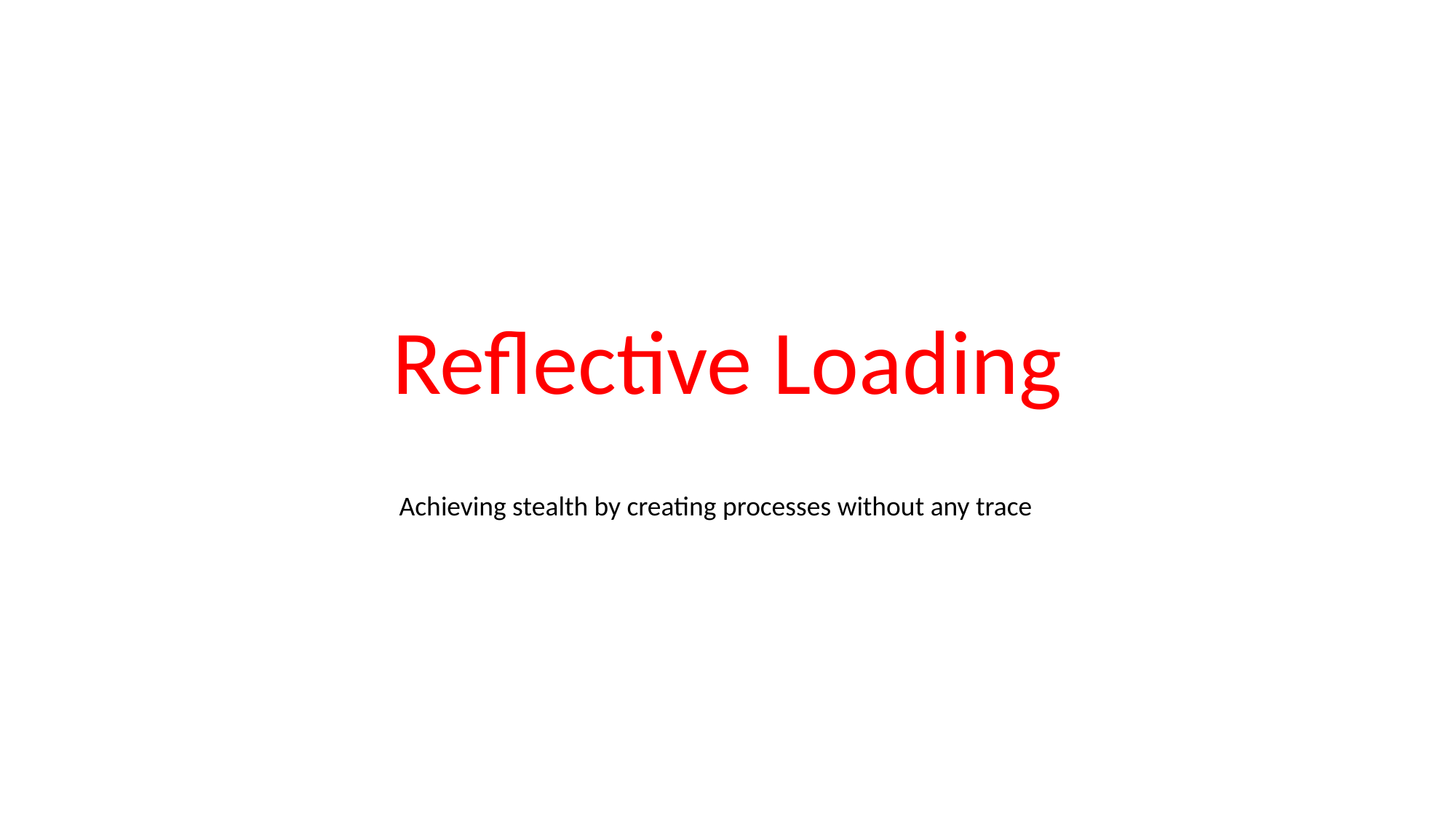

# Reflective Loading
Achieving stealth by creating processes without any trace